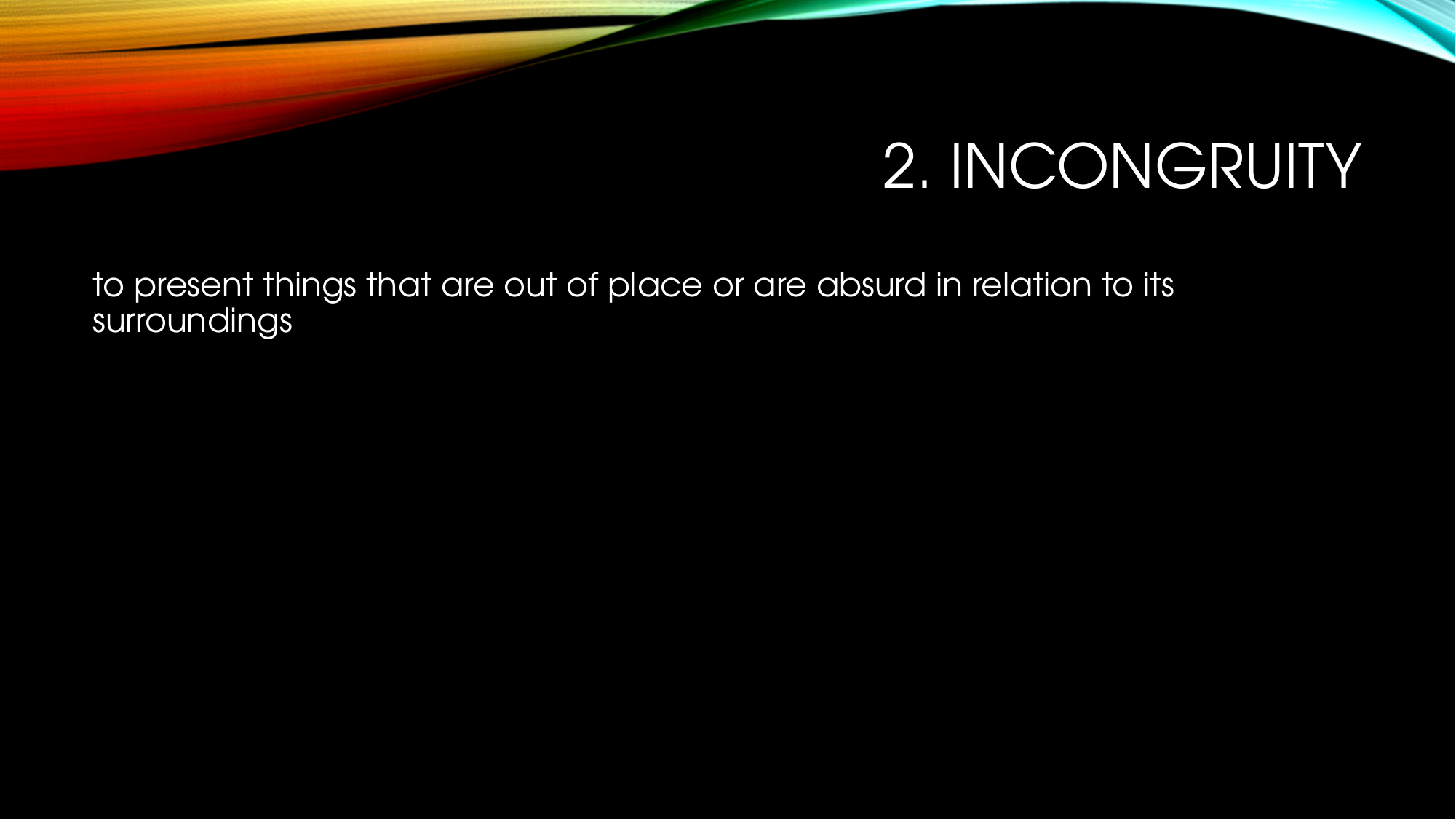

# 2. Incongruity
to present things that are out of place or are absurd in relation to its surroundings